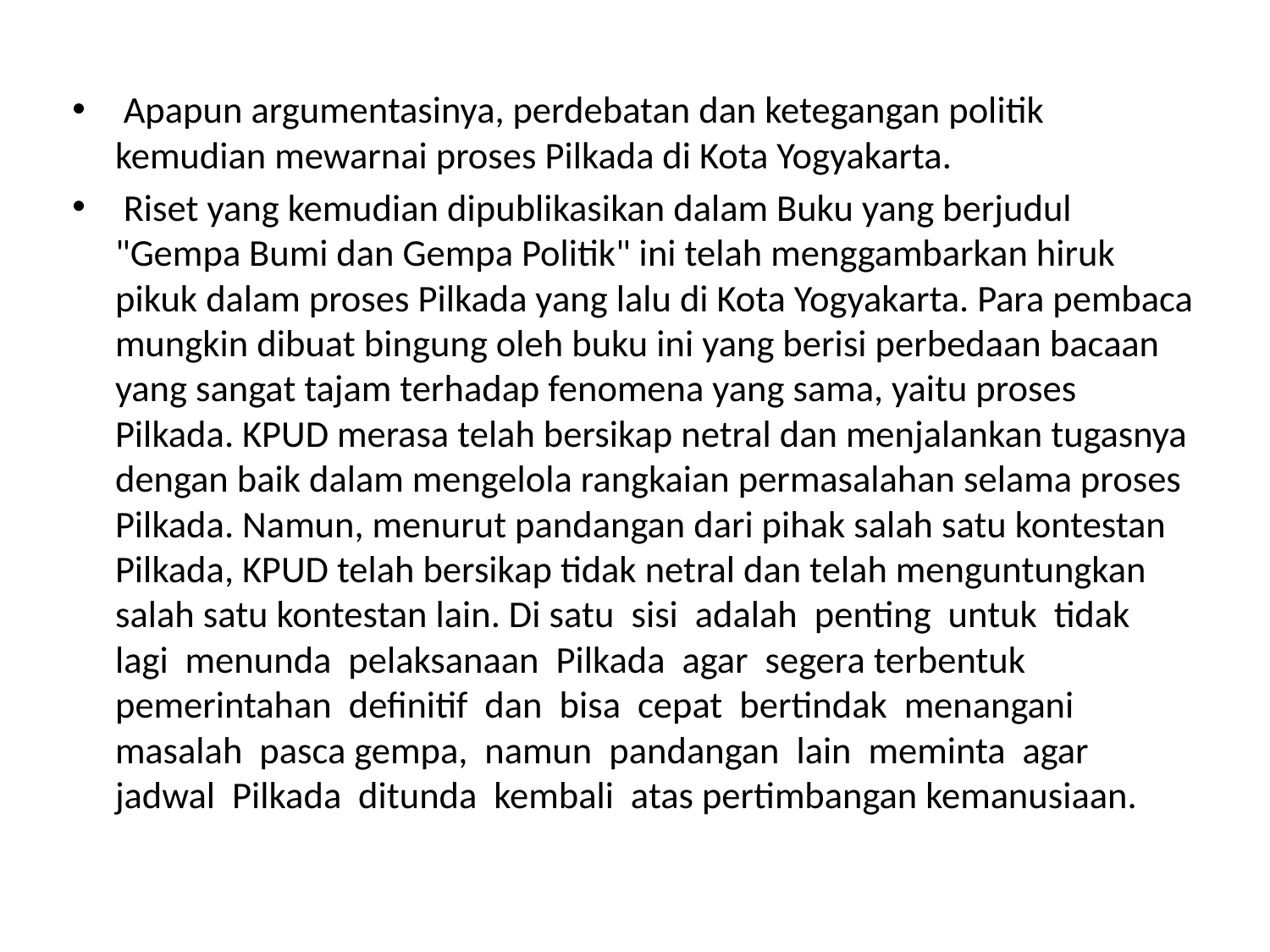

Apapun argumentasinya, perdebatan dan ketegangan politik kemudian mewarnai proses Pilkada di Kota Yogyakarta.
 Riset yang kemudian dipublikasikan dalam Buku yang berjudul "Gempa Bumi dan Gempa Politik" ini telah menggambarkan hiruk pikuk dalam proses Pilkada yang lalu di Kota Yogyakarta. Para pembaca mungkin dibuat bingung oleh buku ini yang berisi perbedaan bacaan yang sangat tajam terhadap fenomena yang sama, yaitu proses Pilkada. KPUD merasa telah bersikap netral dan menjalankan tugasnya dengan baik dalam mengelola rangkaian permasalahan selama proses Pilkada. Namun, menurut pandangan dari pihak salah satu kontestan Pilkada, KPUD telah bersikap tidak netral dan telah menguntungkan salah satu kontestan lain. Di satu  sisi  adalah  penting  untuk  tidak  lagi  menunda  pelaksanaan  Pilkada  agar  segera terbentuk  pemerintahan  definitif  dan  bisa  cepat  bertindak  menangani  masalah  pasca gempa,  namun  pandangan  lain  meminta  agar  jadwal  Pilkada  ditunda  kembali  atas pertimbangan kemanusiaan.